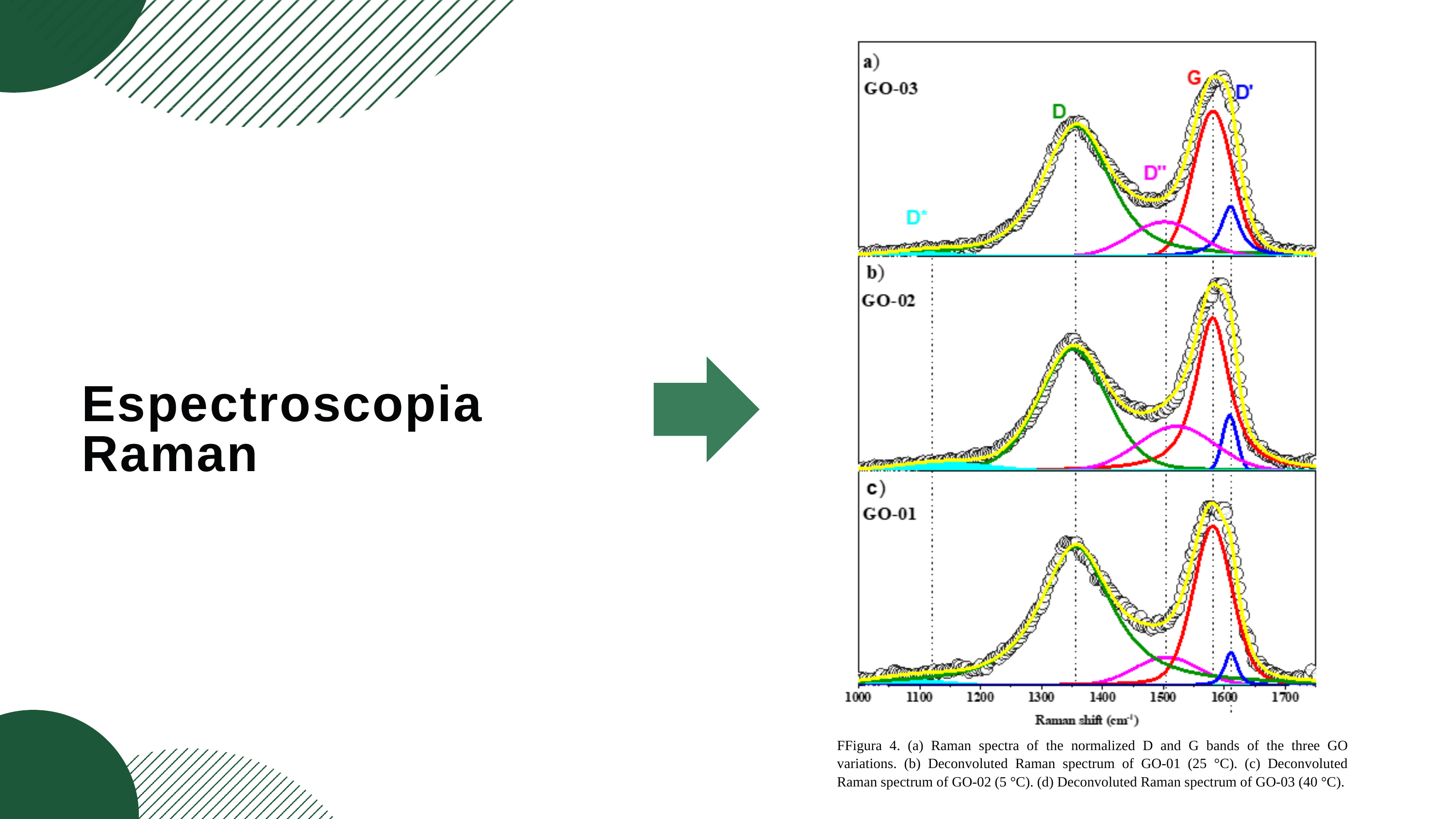

Espectroscopia Raman

FFigura 4. (a) Raman spectra of the normalized D and G bands of the three GO variations. (b) Deconvoluted Raman spectrum of GO-01 (25 °C). (c) Deconvoluted Raman spectrum of GO-02 (5 °C). (d) Deconvoluted Raman spectrum of GO-03 (40 °C).